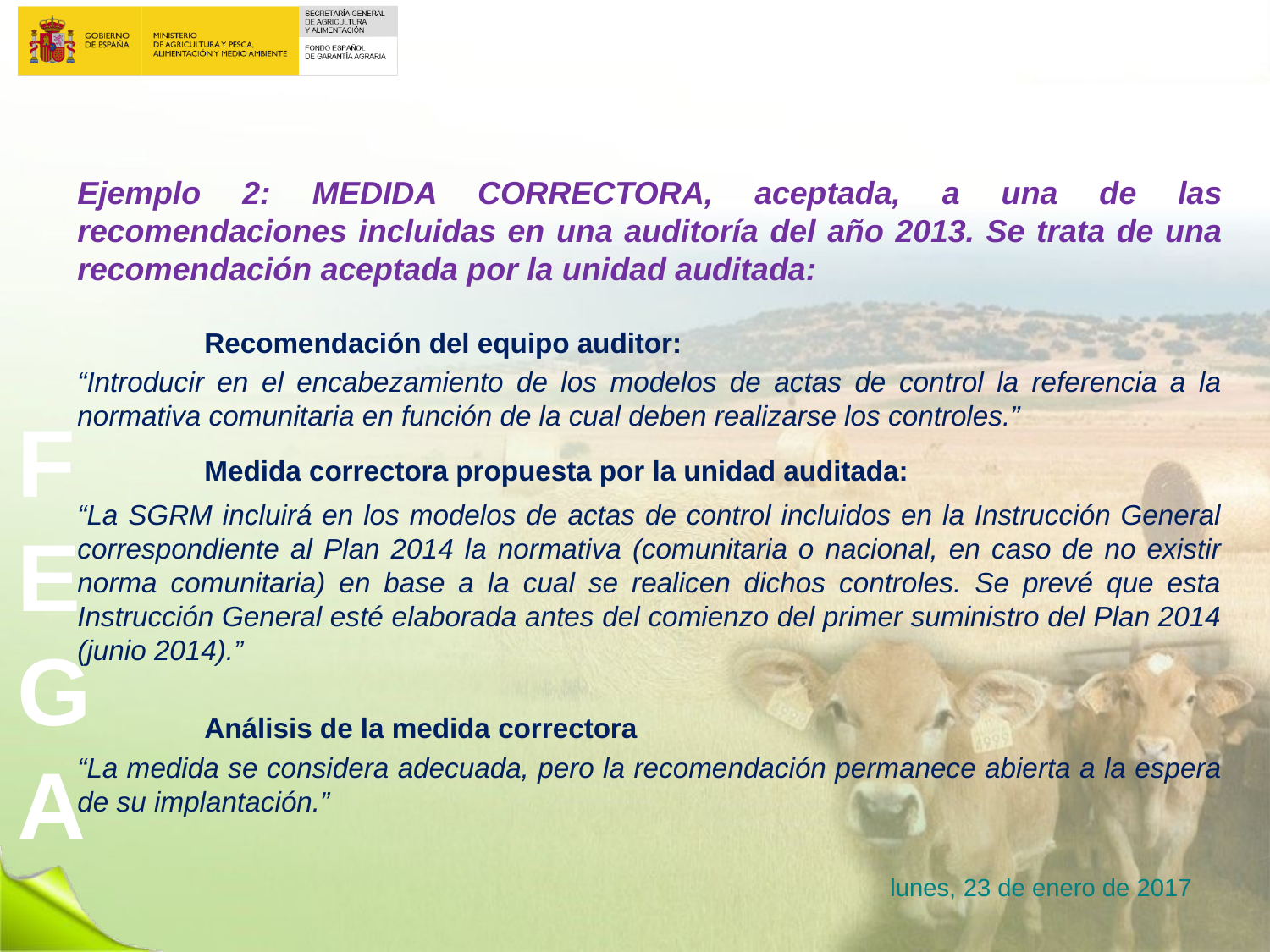

Ejemplo 2: MEDIDA CORRECTORA, aceptada, a una de las recomendaciones incluidas en una auditoría del año 2013. Se trata de una recomendación aceptada por la unidad auditada:

	Recomendación del equipo auditor:
“Introducir en el encabezamiento de los modelos de actas de control la referencia a la normativa comunitaria en función de la cual deben realizarse los controles.”
	Medida correctora propuesta por la unidad auditada:
“La SGRM incluirá en los modelos de actas de control incluidos en la Instrucción General correspondiente al Plan 2014 la normativa (comunitaria o nacional, en caso de no existir norma comunitaria) en base a la cual se realicen dichos controles. Se prevé que esta Instrucción General esté elaborada antes del comienzo del primer suministro del Plan 2014 (junio 2014).”

	Análisis de la medida correctora
“La medida se considera adecuada, pero la recomendación permanece abierta a la espera de su implantación.”

lunes, 23 de enero de 2017